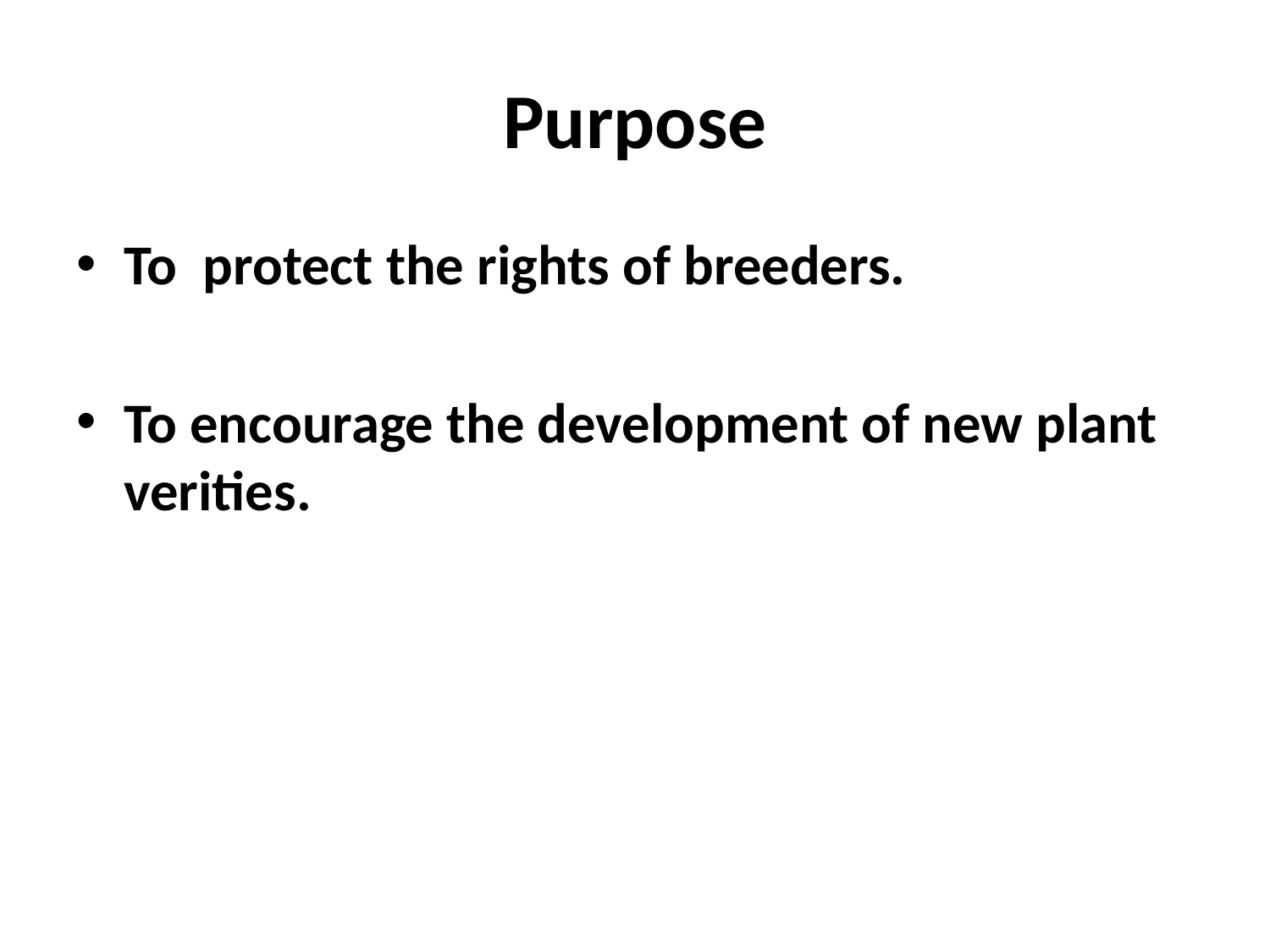

# Purpose
To  protect the rights of breeders.

To encourage the development of new plant verities.